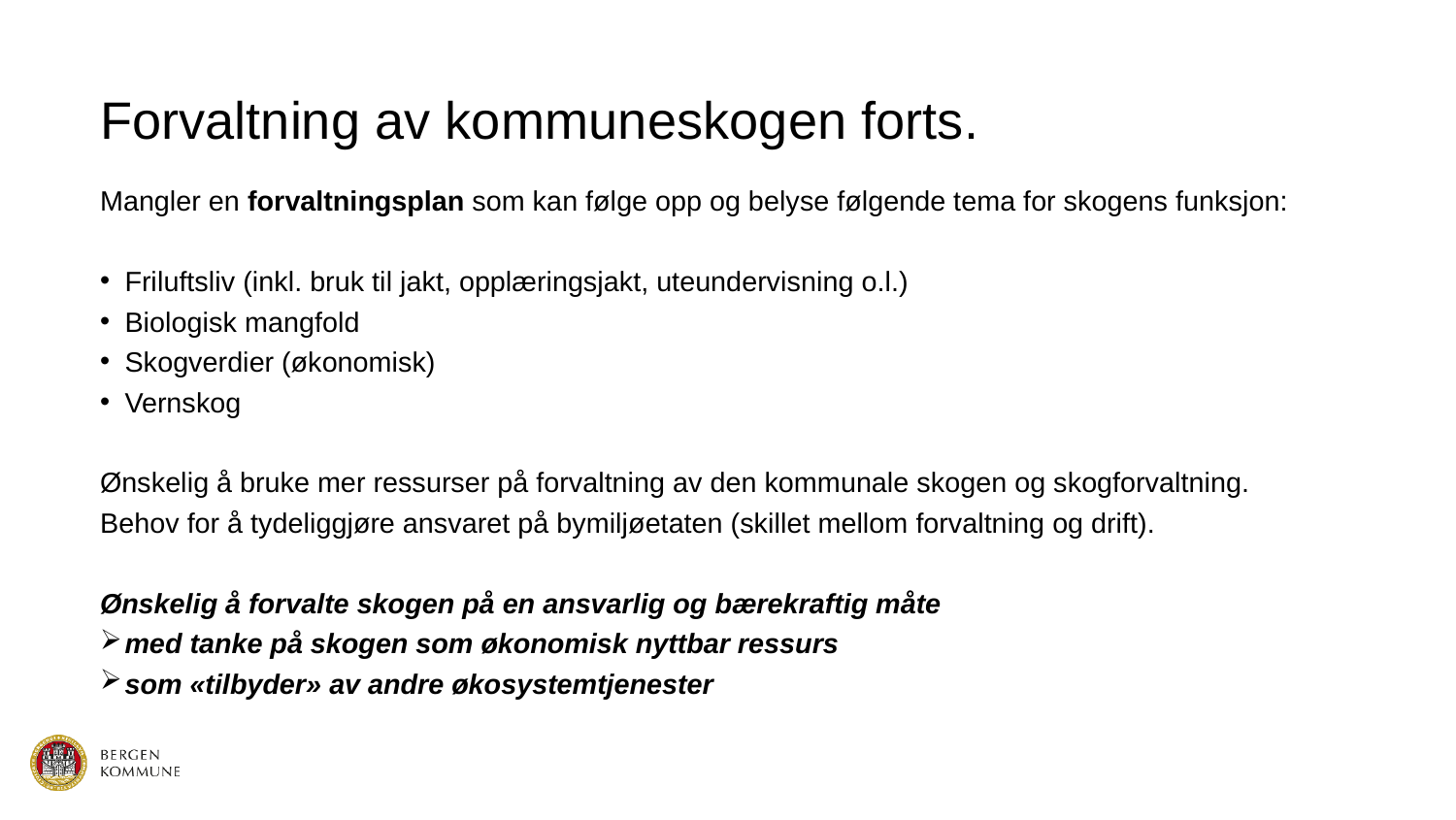

# Forvaltning av kommuneskogen forts.
Mangler en forvaltningsplan som kan følge opp og belyse følgende tema for skogens funksjon:

Friluftsliv (inkl. bruk til jakt, opplæringsjakt, uteundervisning o.l.)
Biologisk mangfold
Skogverdier (økonomisk)
Vernskog

Ønskelig å bruke mer ressurser på forvaltning av den kommunale skogen og skogforvaltning.
Behov for å tydeliggjøre ansvaret på bymiljøetaten (skillet mellom forvaltning og drift).

Ønskelig å forvalte skogen på en ansvarlig og bærekraftig måte
med tanke på skogen som økonomisk nyttbar ressurs
som «tilbyder» av andre økosystemtjenester